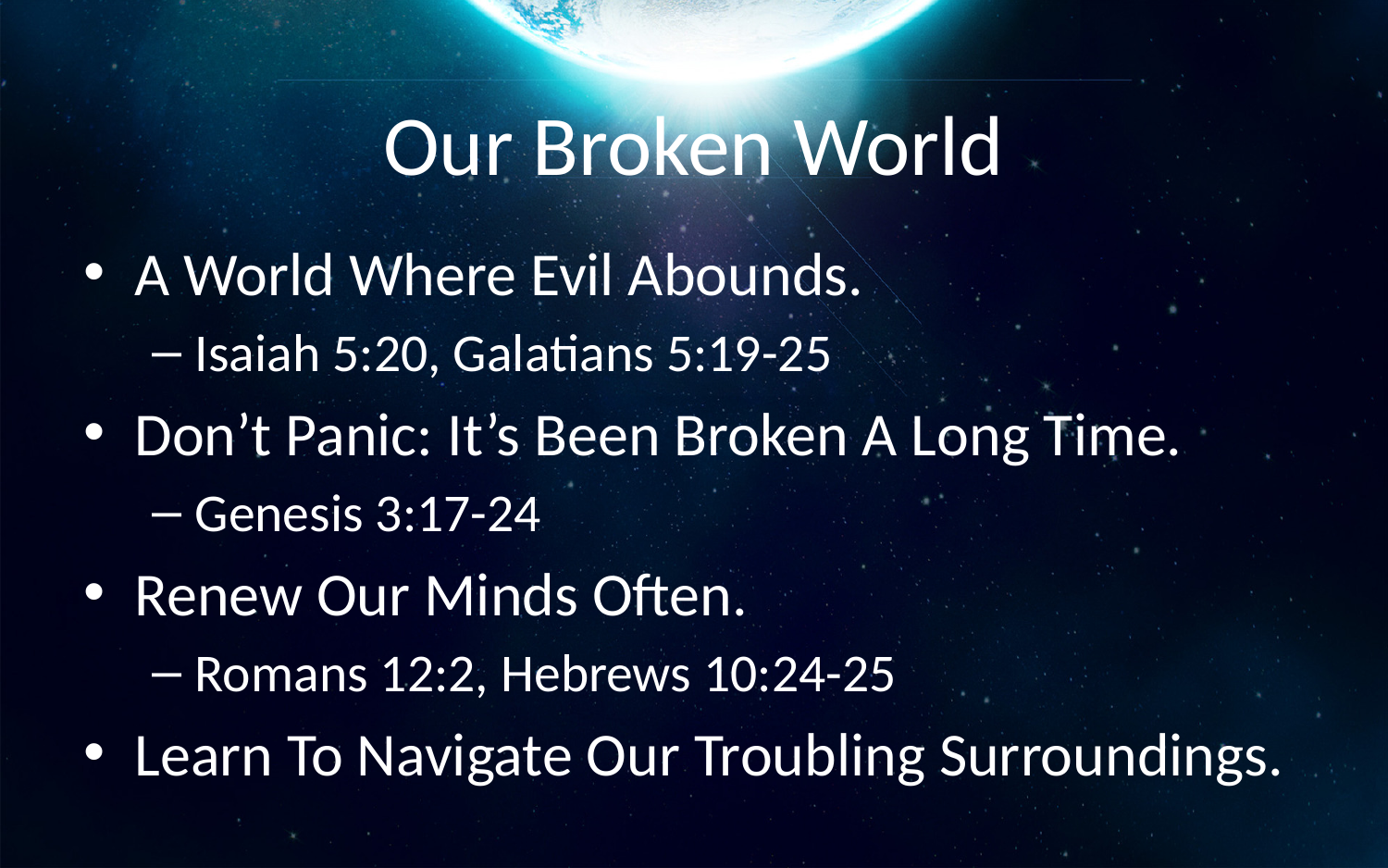

# Our Broken World
A World Where Evil Abounds.
Isaiah 5:20, Galatians 5:19-25
Don’t Panic: It’s Been Broken A Long Time.
Genesis 3:17-24
Renew Our Minds Often.
Romans 12:2, Hebrews 10:24-25
Learn To Navigate Our Troubling Surroundings.